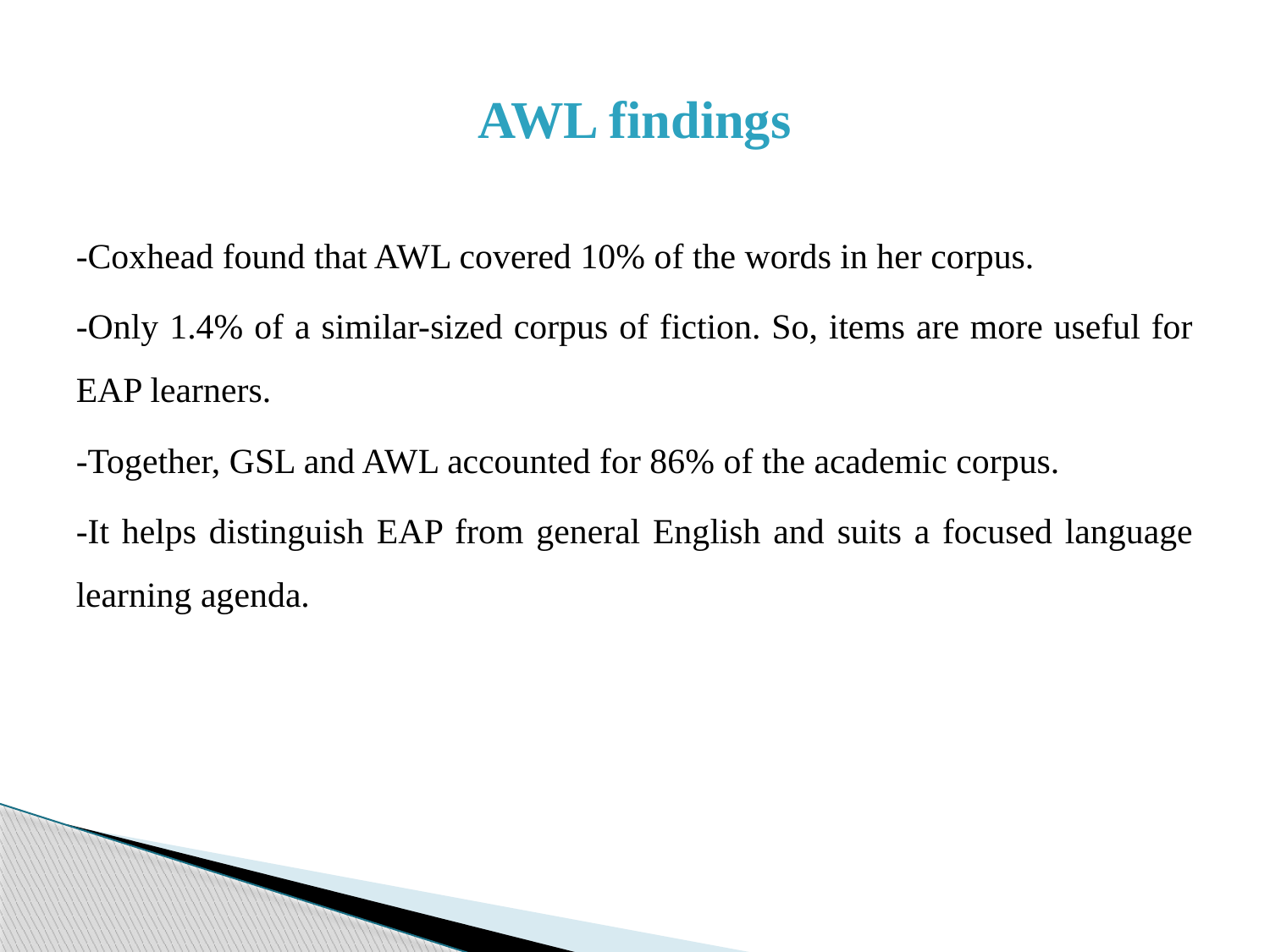

# AWL findings
-Coxhead found that AWL covered 10% of the words in her corpus.
-Only 1.4% of a similar-sized corpus of fiction. So, items are more useful for EAP learners.
-Together, GSL and AWL accounted for 86% of the academic corpus.
-It helps distinguish EAP from general English and suits a focused language learning agenda.